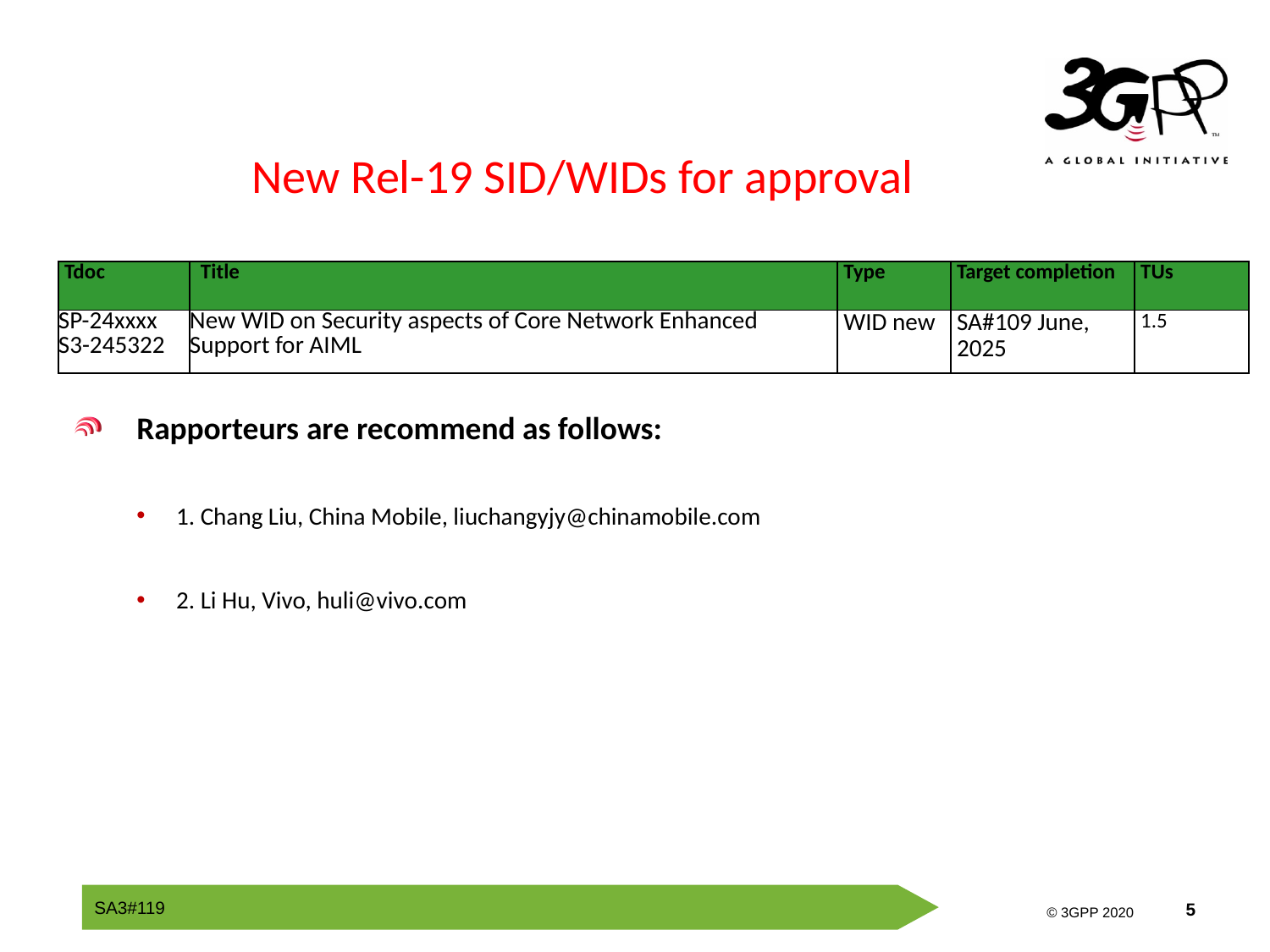

# New Rel-19 SID/WIDs for approval
| Tdoc | Title | Type | Target completion | TUs |
| --- | --- | --- | --- | --- |
| SP-24xxxx S3-245322 | New WID on Security aspects of Core Network Enhanced Support for AIML | WID new | SA#109 June, 2025 | 1.5 |
Rapporteurs are recommend as follows:

1. Chang Liu, China Mobile, liuchangyjy@chinamobile.com

2. Li Hu, Vivo, huli@vivo.com